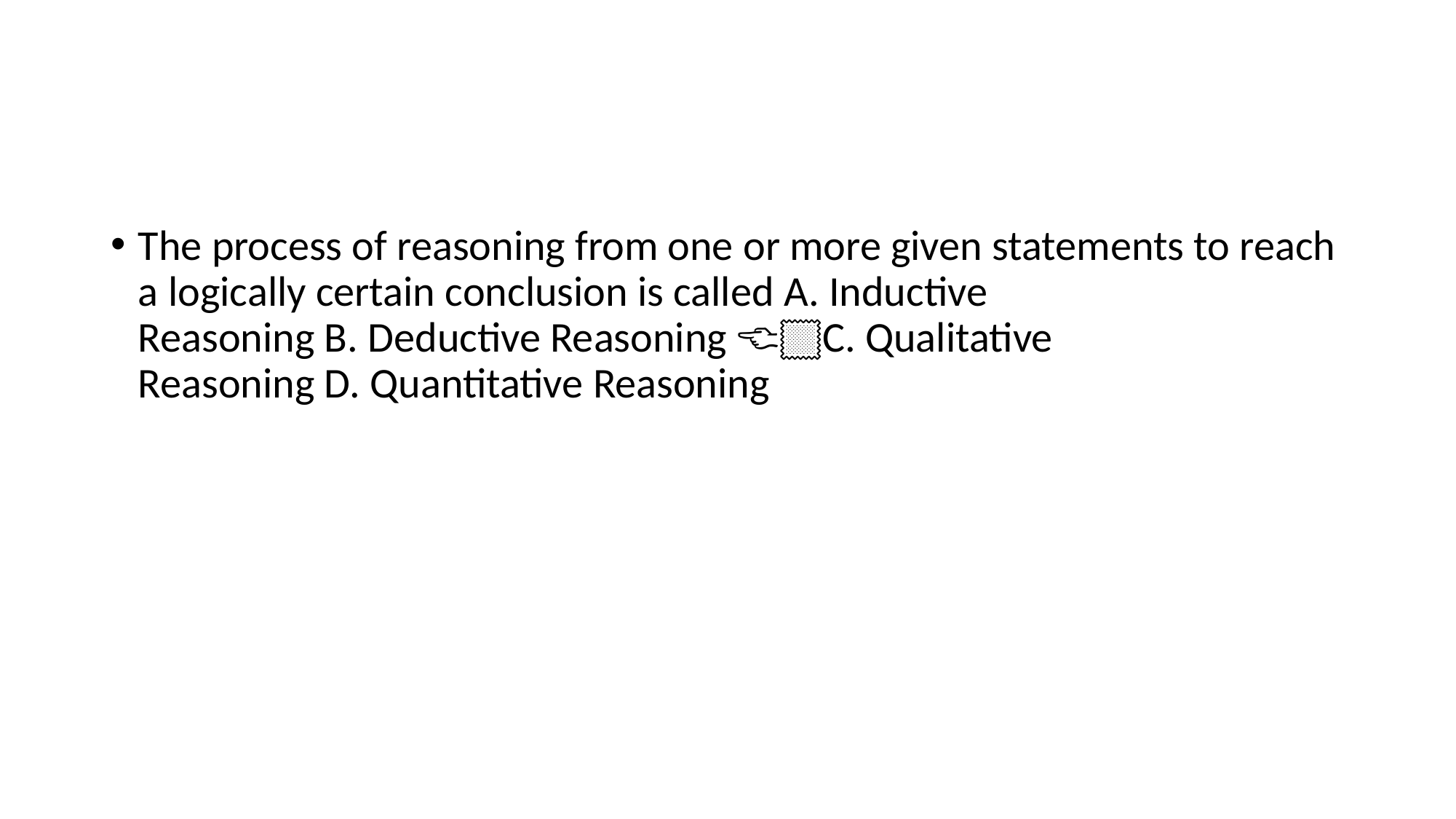

#
The process of reasoning from one or more given statements to reach a logically certain conclusion is called A. Inductive Reasoning B. Deductive Reasoning 👈🏻C. Qualitative Reasoning D. Quantitative Reasoning